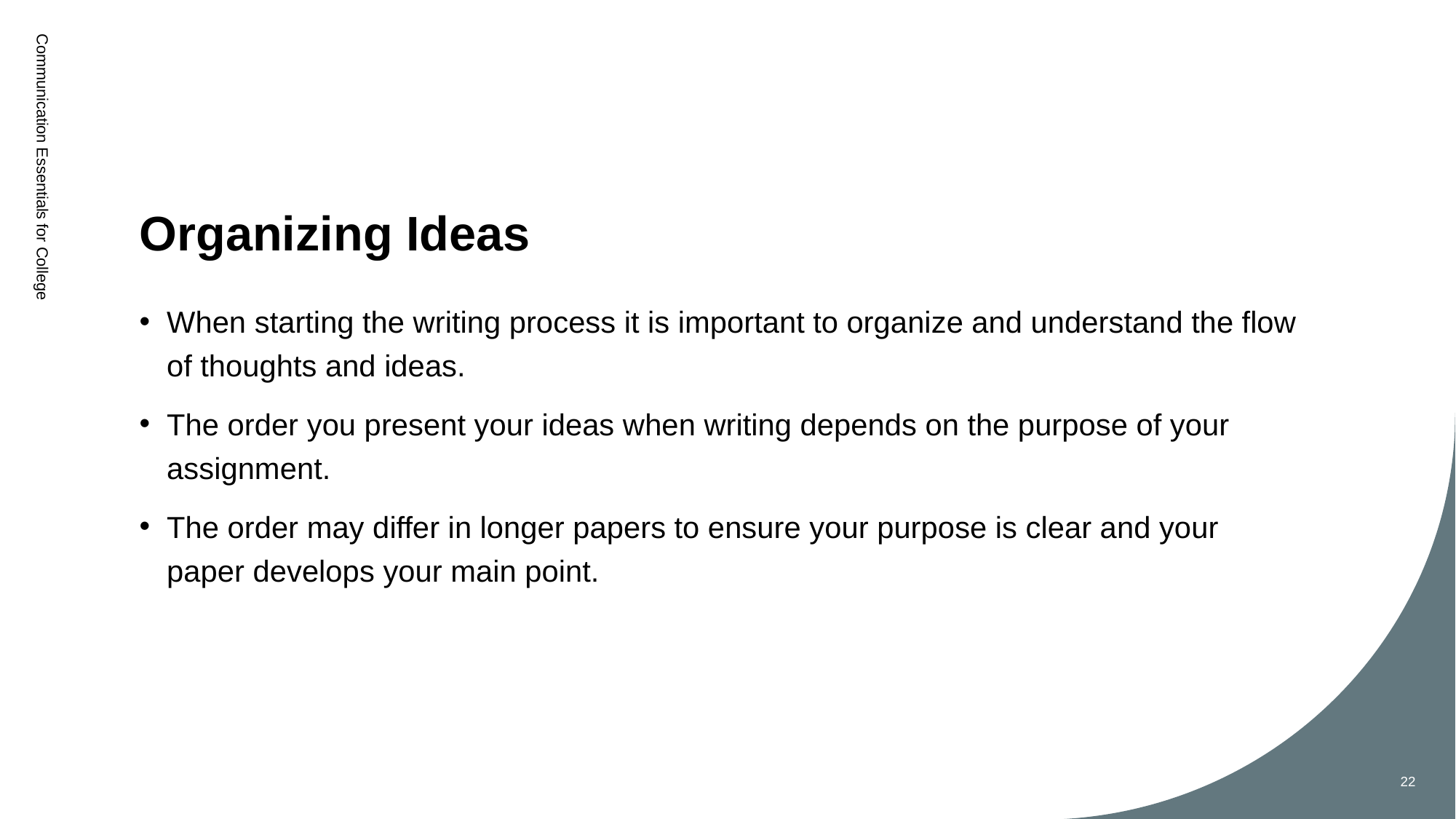

# Organizing Ideas
Communication Essentials for College
When starting the writing process it is important to organize and understand the flow of thoughts and ideas.
The order you present your ideas when writing depends on the purpose of your assignment.
The order may differ in longer papers to ensure your purpose is clear and your paper develops your main point.

22